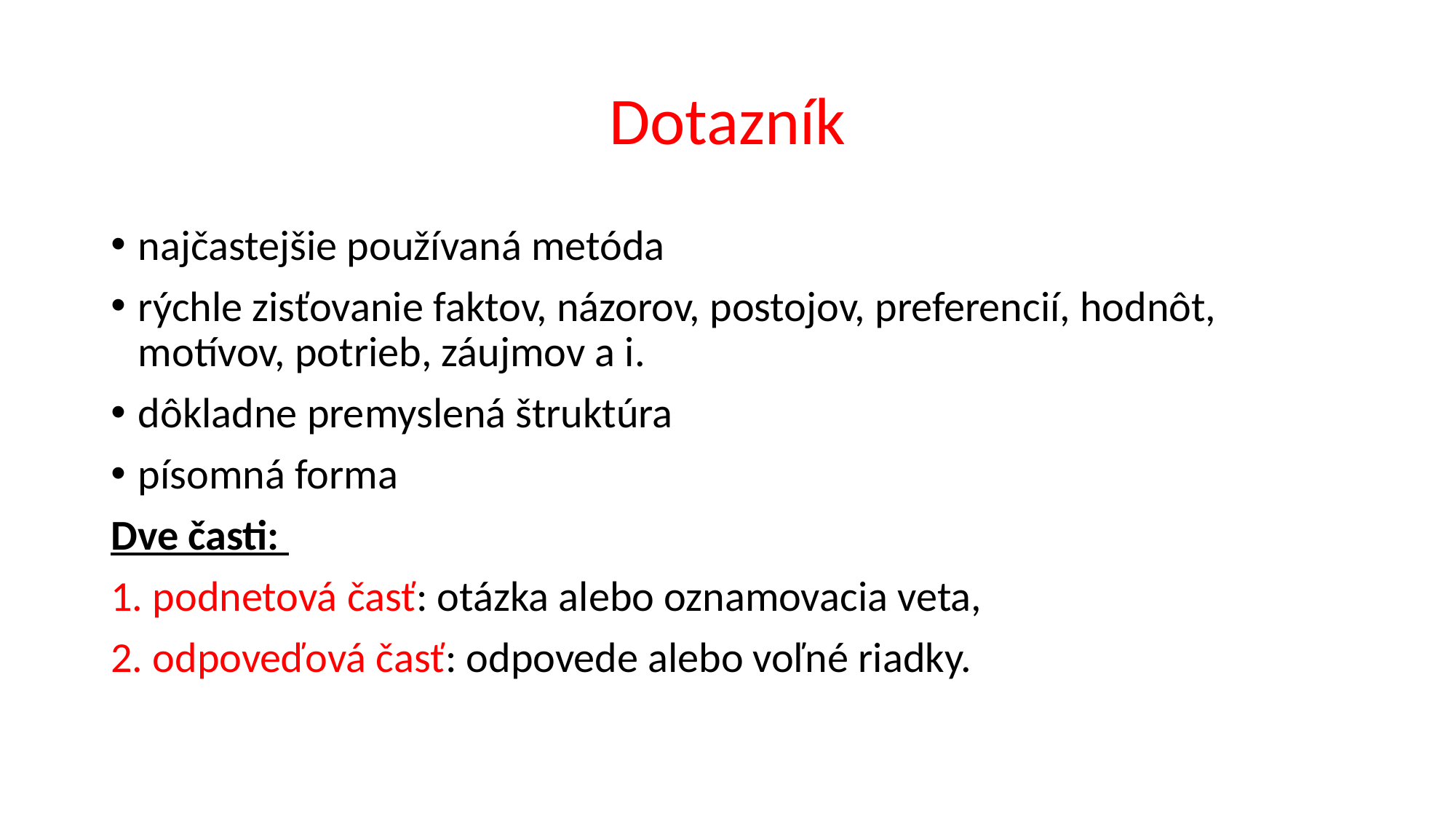

# Dotazník
najčastejšie používaná metóda
rýchle zisťovanie faktov, názorov, postojov, preferencií, hodnôt, motívov, potrieb, záujmov a i.
dôkladne premyslená štruktúra
písomná forma
Dve časti:
1. podnetová časť: otázka alebo oznamovacia veta,
2. odpoveďová časť: odpovede alebo voľné riadky.